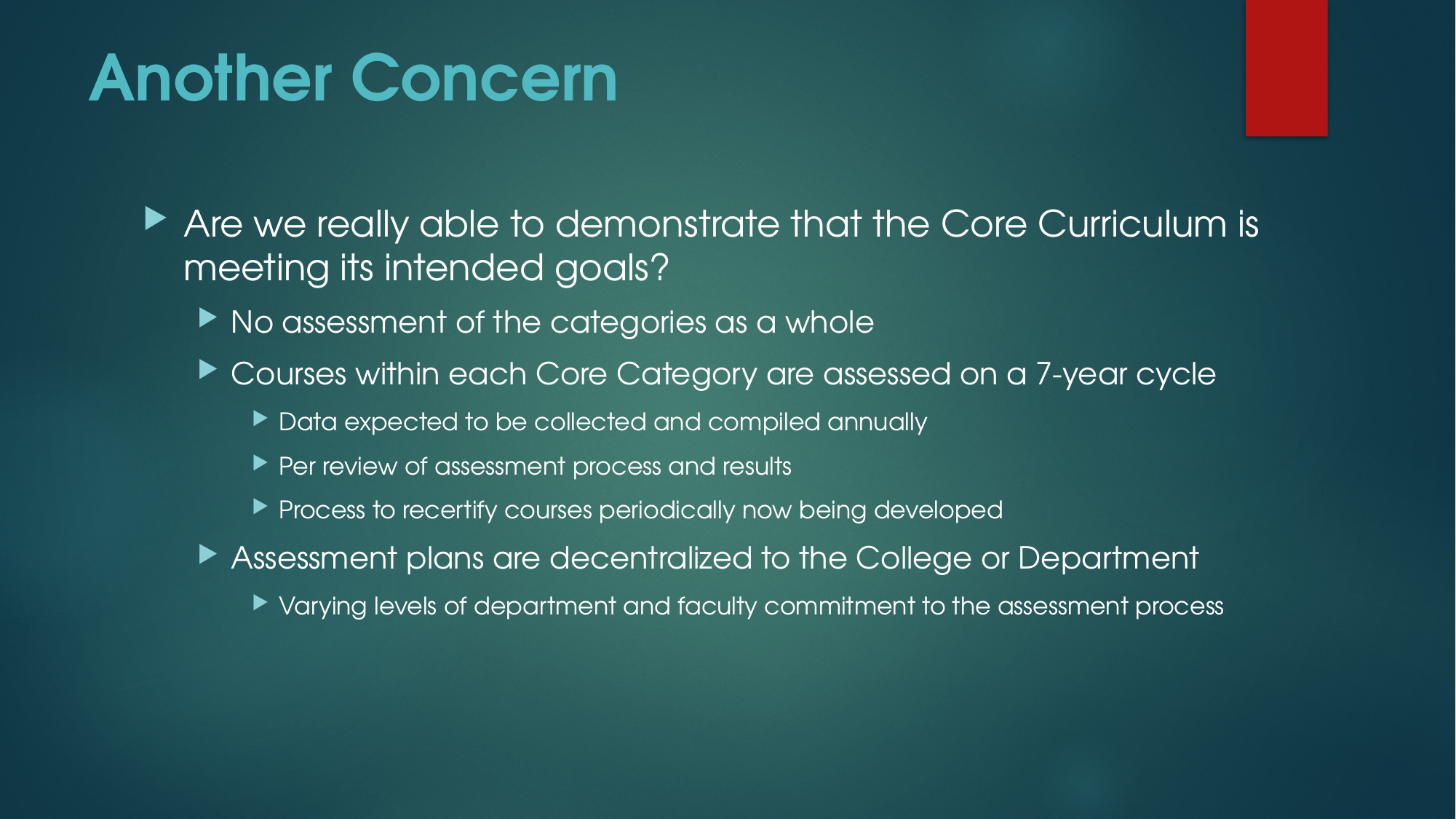

# Another Concern
Are we really able to demonstrate that the Core Curriculum is meeting its intended goals?
No assessment of the categories as a whole
Courses within each Core Category are assessed on a 7-year cycle
Data expected to be collected and compiled annually
Per review of assessment process and results
Process to recertify courses periodically now being developed
Assessment plans are decentralized to the College or Department
Varying levels of department and faculty commitment to the assessment process